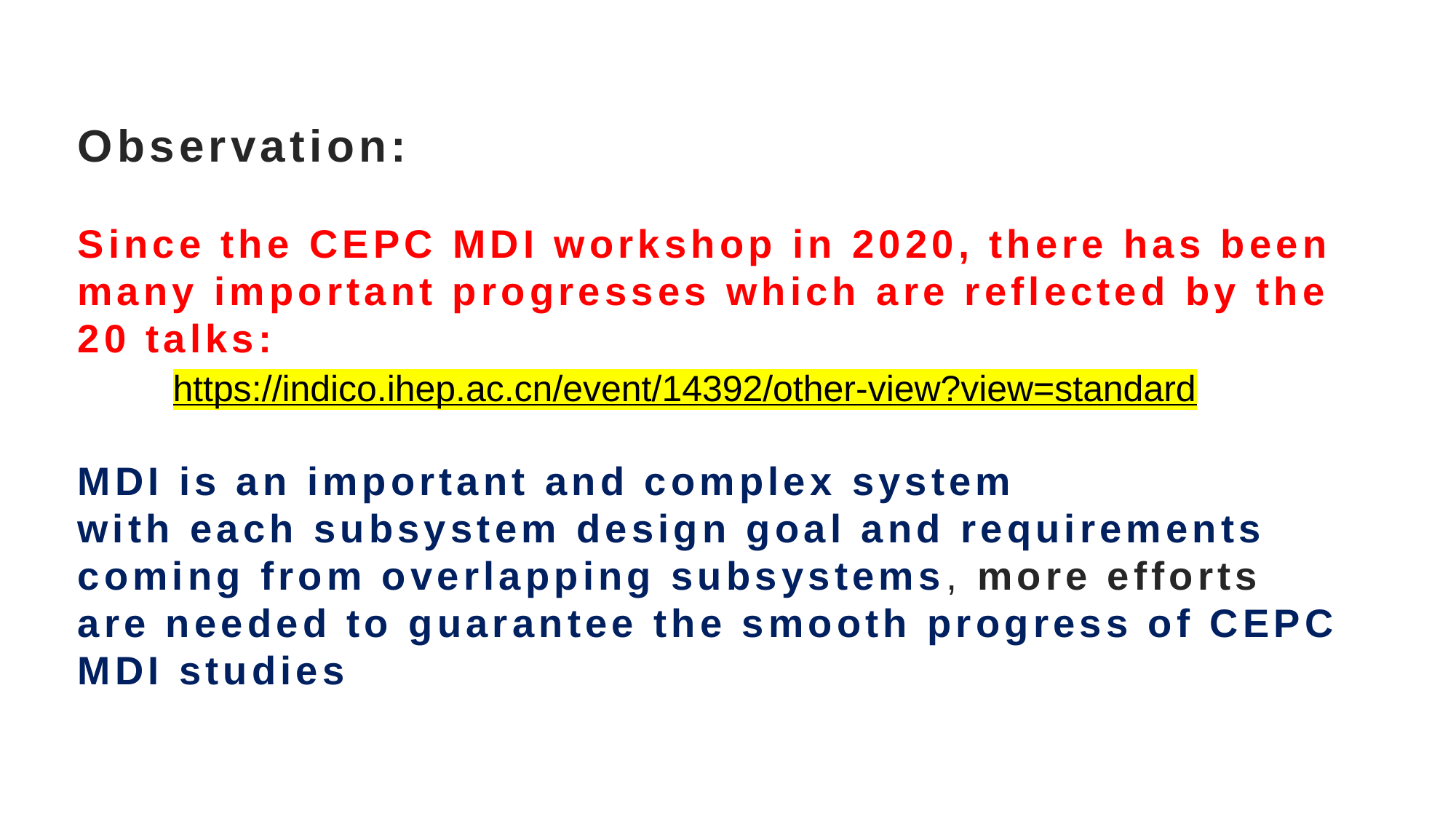

# Observation: Since the CEPC MDI workshop in 2020, there has been many important progresses which are reflected by the 20 talks: MDI is an important and complex system with each subsystem design goal and requirements coming from overlapping subsystems, more efforts are needed to guarantee the smooth progress of CEPC MDI studies
https://indico.ihep.ac.cn/event/14392/other-view?view=standard